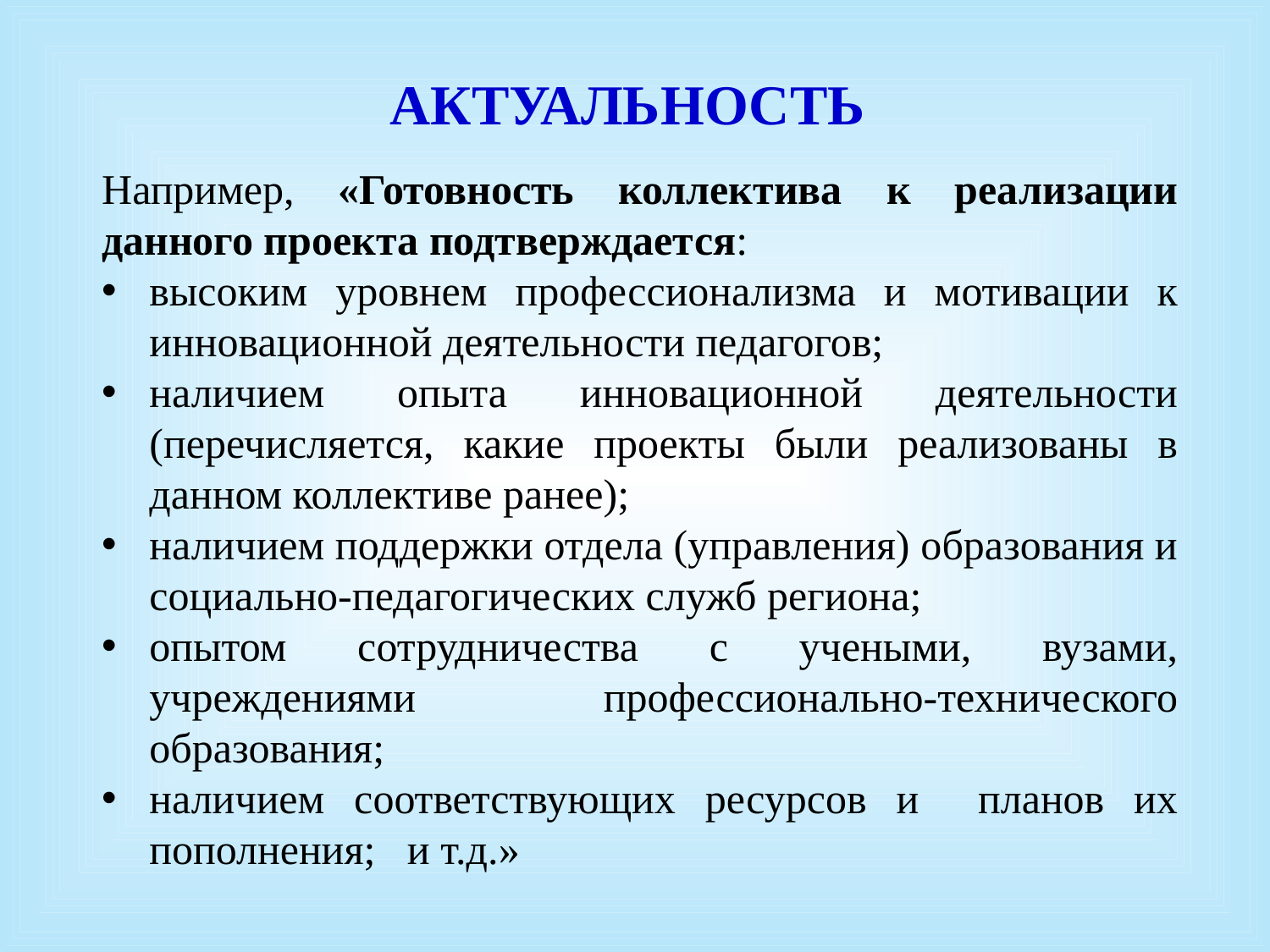

АКТУАЛЬНОСТЬ
Например, «Готовность коллектива к реализации данного проекта подтверждается:
высоким уровнем профессионализма и мотивации к инновационной деятельности педагогов;
наличием опыта инновационной деятельности (перечисляется, какие проекты были реализованы в данном коллективе ранее);
наличием поддержки отдела (управления) образования и социально-педагогических служб региона;
опытом сотрудничества с учеными, вузами, учреждениями профессионально-технического образования;
наличием соответствующих ресурсов и  планов их пополнения;   и т.д.»